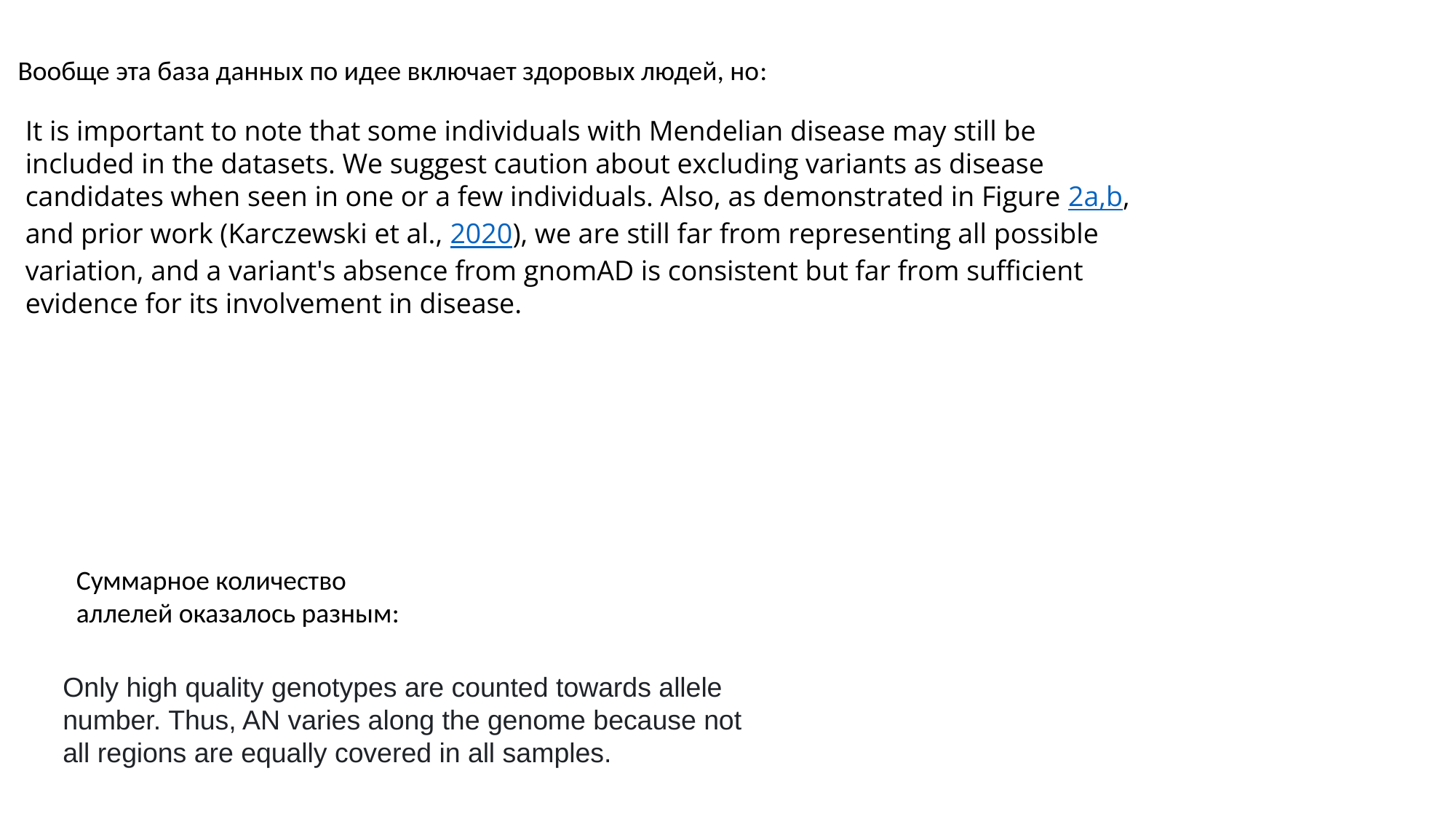

Вообще эта база данных по идее включает здоровых людей, но:
It is important to note that some individuals with Mendelian disease may still be included in the datasets. We suggest caution about excluding variants as disease candidates when seen in one or a few individuals. Also, as demonstrated in Figure 2a,b, and prior work (Karczewski et al., 2020), we are still far from representing all possible variation, and a variant's absence from gnomAD is consistent but far from sufficient evidence for its involvement in disease.
Суммарное количество аллелей оказалось разным:
Only high quality genotypes are counted towards allele number. Thus, AN varies along the genome because not all regions are equally covered in all samples.